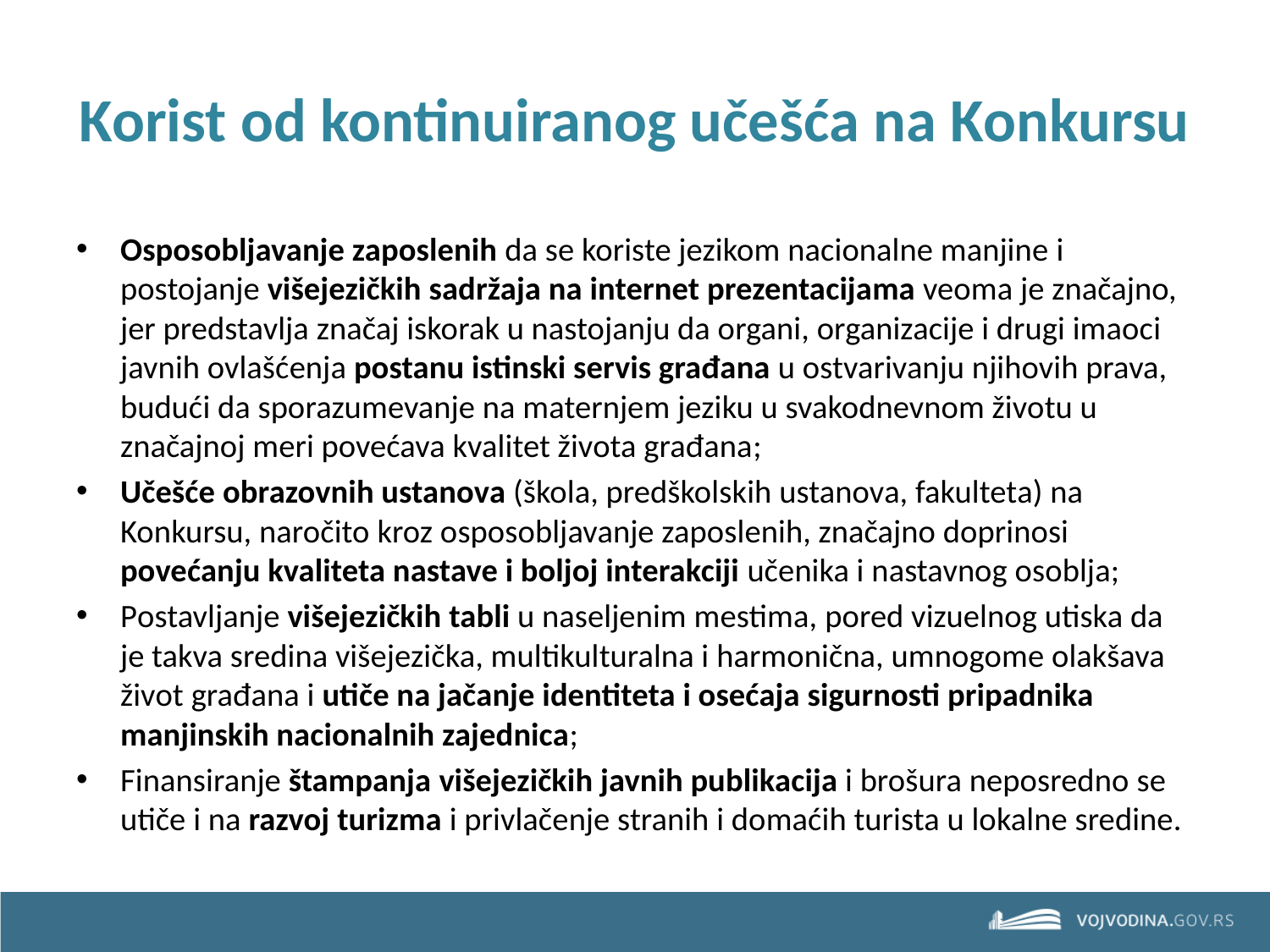

# Korist od kontinuiranog učešća na Konkursu
Osposobljavanje zaposlenih da se koriste jezikom nacionalne manjine i postojanje višejezičkih sadržaja na internet prezentacijama veoma je značajno, jer predstavlja značaj iskorak u nastojanju da organi, organizacije i drugi imaoci javnih ovlašćenja postanu istinski servis građana u ostvarivanju njihovih prava, budući da sporazumevanje na maternjem jeziku u svakodnevnom životu u značajnoj meri povećava kvalitet života građana;
Učešće obrazovnih ustanova (škola, predškolskih ustanova, fakulteta) na Konkursu, naročito kroz osposobljavanje zaposlenih, značajno doprinosi povećanju kvaliteta nastave i boljoj interakciji učenika i nastavnog osoblja;
Postavljanje višejezičkih tabli u naseljenim mestima, pored vizuelnog utiska da je takva sredina višejezička, multikulturalna i harmonična, umnogome olakšava život građana i utiče na jačanje identiteta i osećaja sigurnosti pripadnika manjinskih nacionalnih zajednica;
Finansiranje štampanja višejezičkih javnih publikacija i brošura neposredno se utiče i na razvoj turizma i privlačenje stranih i domaćih turista u lokalne sredine.